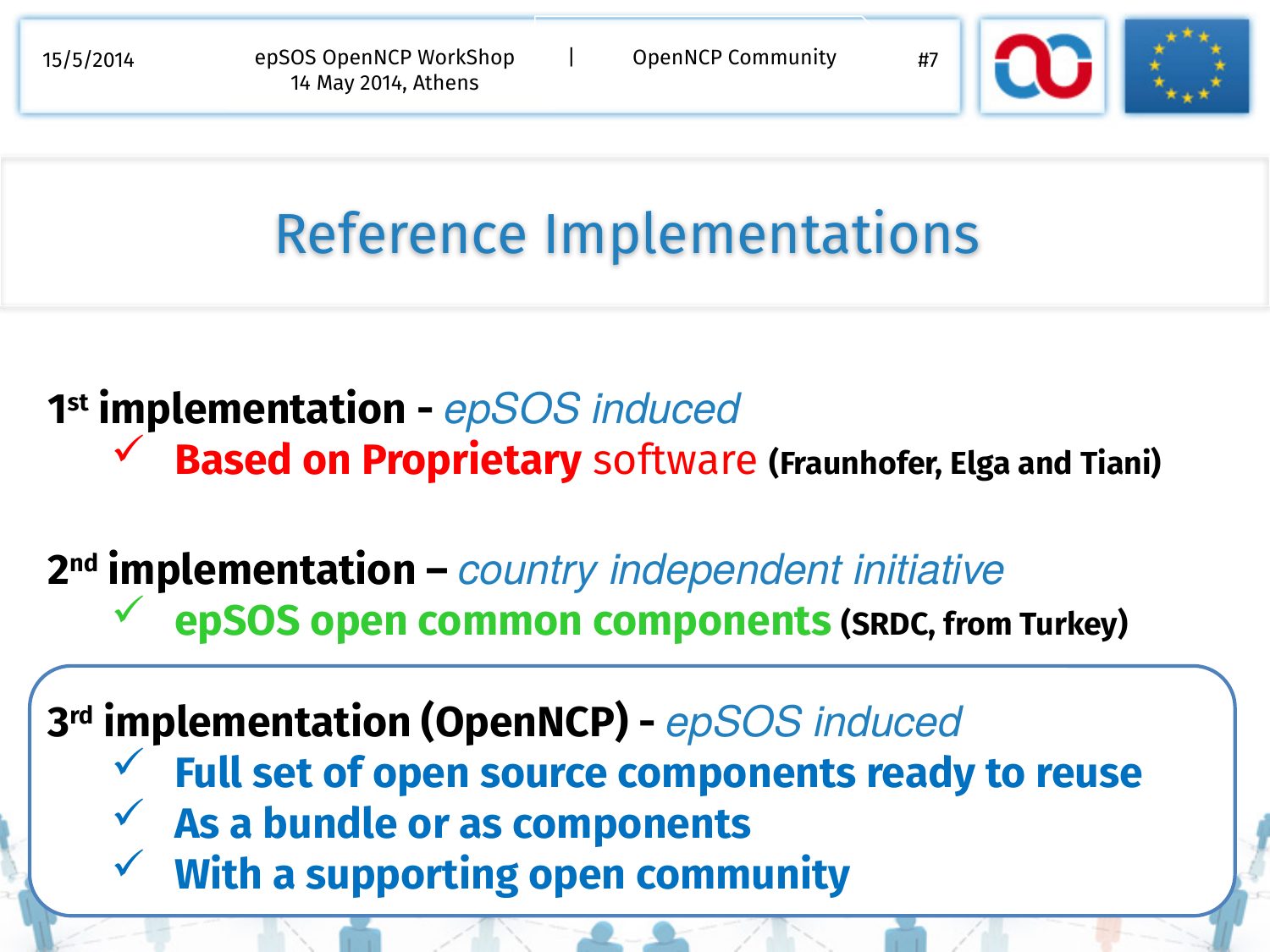

|          OpenNCP Community
epSOS OpenNCP WorkShop
14 May 2014, Athens
15/5/2014
#7
Reference Implementations
1st implementation - epSOS induced
Based on Proprietary software (Fraunhofer, Elga and Tiani)

2nd implementation – country independent initiative
epSOS open common components (SRDC, from Turkey)

3rd implementation (OpenNCP) - epSOS induced
Full set of open source components ready to reuse
As a bundle or as components
With a supporting open community